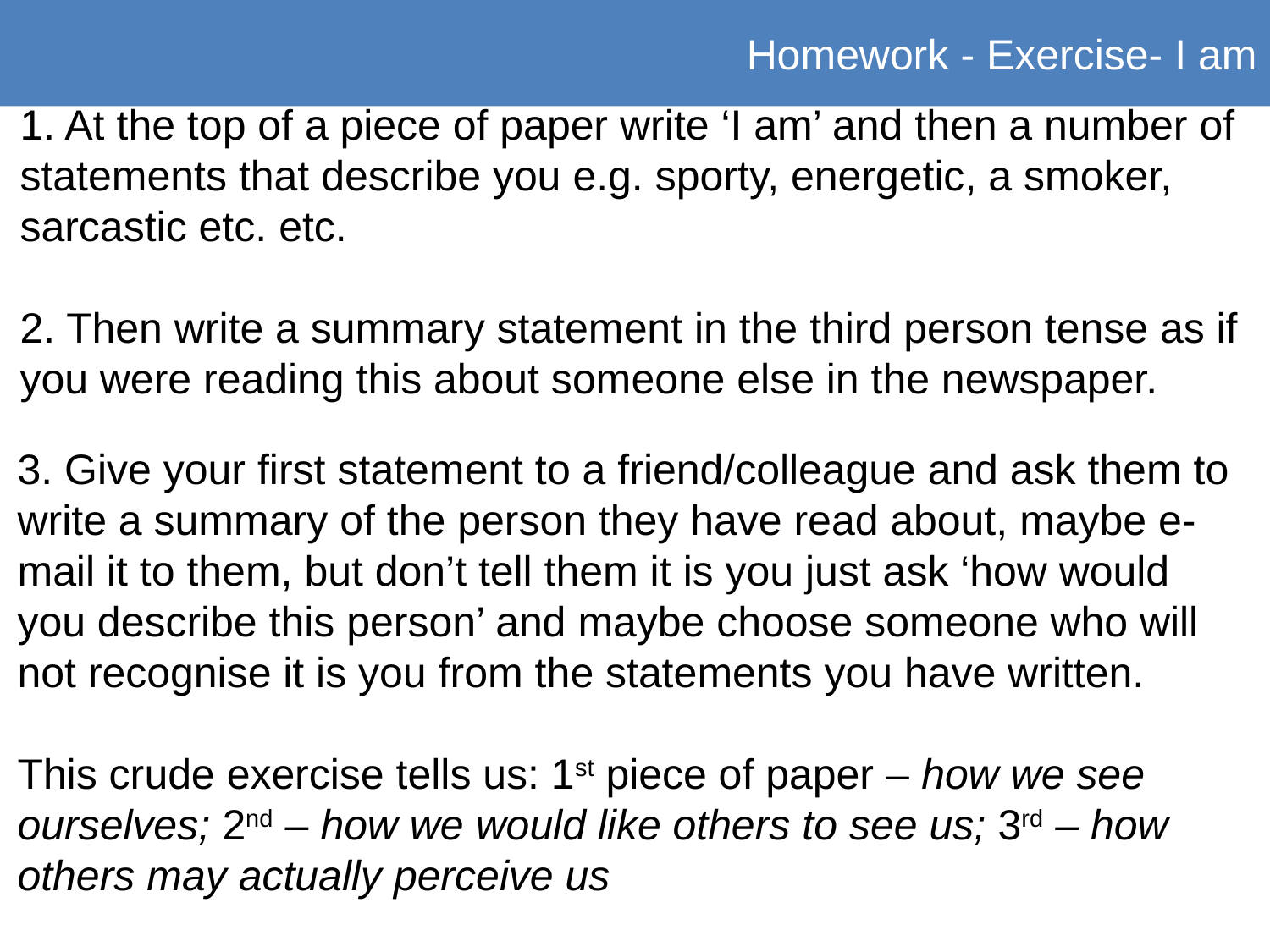

Homework - Exercise- I am
1. At the top of a piece of paper write ‘I am’ and then a number of statements that describe you e.g. sporty, energetic, a smoker, sarcastic etc. etc.

2. Then write a summary statement in the third person tense as if you were reading this about someone else in the newspaper.

3. Give your first statement to a friend/colleague and ask them to write a summary of the person they have read about, maybe e-mail it to them, but don’t tell them it is you just ask ‘how would you describe this person’ and maybe choose someone who will not recognise it is you from the statements you have written.

This crude exercise tells us: 1st piece of paper – how we see ourselves; 2nd – how we would like others to see us; 3rd – how others may actually perceive us